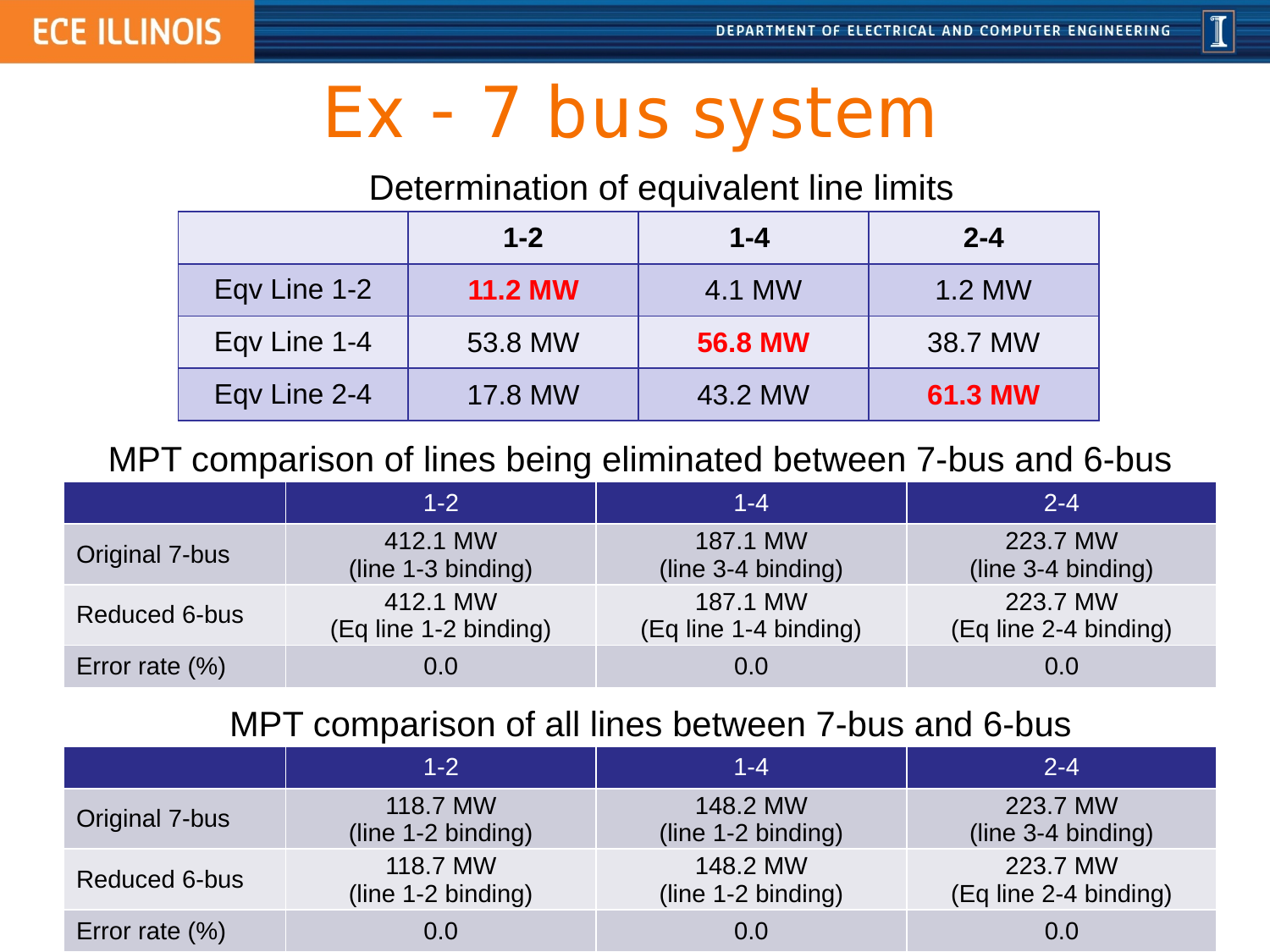

# Ex - 7 bus system
Determination of equivalent line limits
|  | 1-2 | 1-4 | 2-4 |
| --- | --- | --- | --- |
| Eqv Line 1-2 | 11.2 MW | 4.1 MW | 1.2 MW |
| Eqv Line 1-4 | 53.8 MW | 56.8 MW | 38.7 MW |
| Eqv Line 2-4 | 17.8 MW | 43.2 MW | 61.3 MW |
MPT comparison of lines being eliminated between 7-bus and 6-bus
|  | 1-2 | 1-4 | 2-4 |
| --- | --- | --- | --- |
| Original 7-bus | 412.1 MW (line 1-3 binding) | 187.1 MW (line 3-4 binding) | 223.7 MW (line 3-4 binding) |
| Reduced 6-bus | 412.1 MW (Eq line 1-2 binding) | 187.1 MW (Eq line 1-4 binding) | 223.7 MW (Eq line 2-4 binding) |
| Error rate (%) | 0.0 | 0.0 | 0.0 |
MPT comparison of all lines between 7-bus and 6-bus
|  | 1-2 | 1-4 | 2-4 |
| --- | --- | --- | --- |
| Original 7-bus | 118.7 MW (line 1-2 binding) | 148.2 MW (line 1-2 binding) | 223.7 MW (line 3-4 binding) |
| Reduced 6-bus | 118.7 MW (line 1-2 binding) | 148.2 MW (line 1-2 binding) | 223.7 MW (Eq line 2-4 binding) |
| Error rate (%) | 0.0 | 0.0 | 0.0 |
24